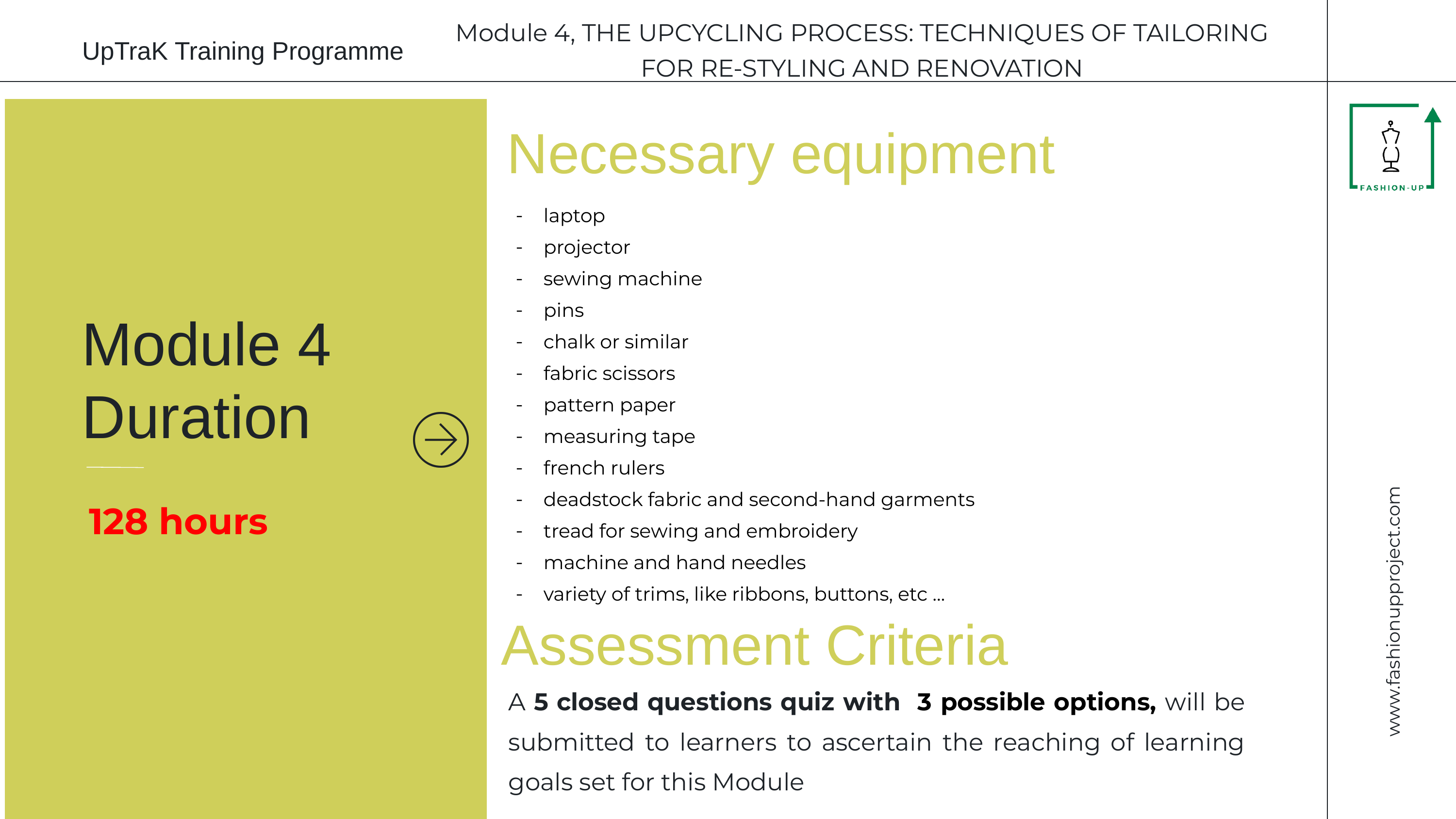

Module 4, THE UPCYCLING PROCESS: TECHNIQUES OF TAILORING
FOR RE-STYLING AND RENOVATION
UpTraK Training Programme

Necessary equipment
laptop
projector
sewing machine
pins
chalk or similar
fabric scissors
pattern paper
measuring tape
french rulers
deadstock fabric and second-hand garments
tread for sewing and embroidery
machine and hand needles
variety of trims, like ribbons, buttons, etc …

Module 4 Duration

128 hours
www.fashionupproject.com
Assessment Criteria
A 5 closed questions quiz with  3 possible options, will be submitted to learners to ascertain the reaching of learning goals set for this Module